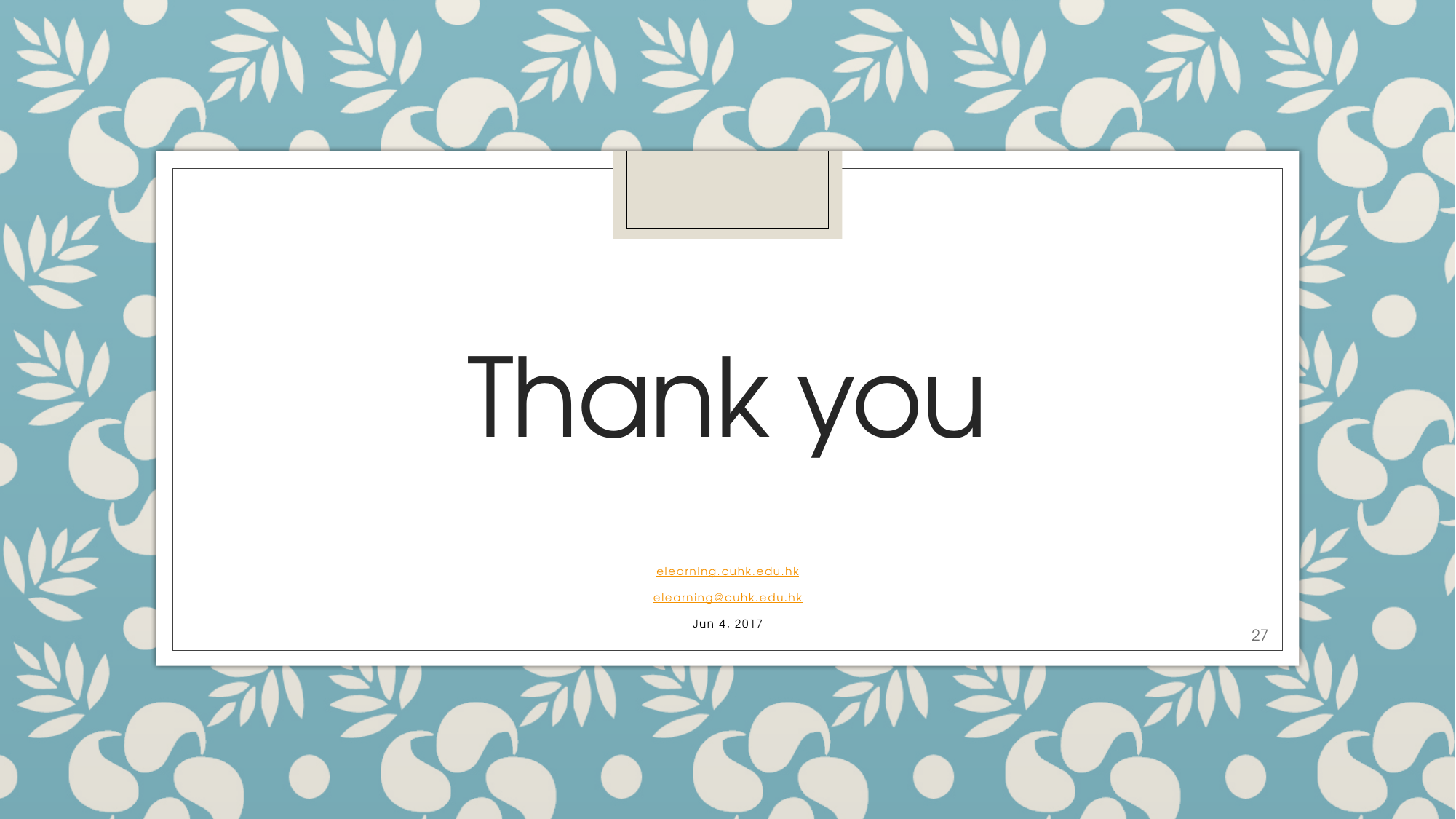

# Thank you
elearning.cuhk.edu.hk

elearning@cuhk.edu.hk

Jun 4, 2017
27